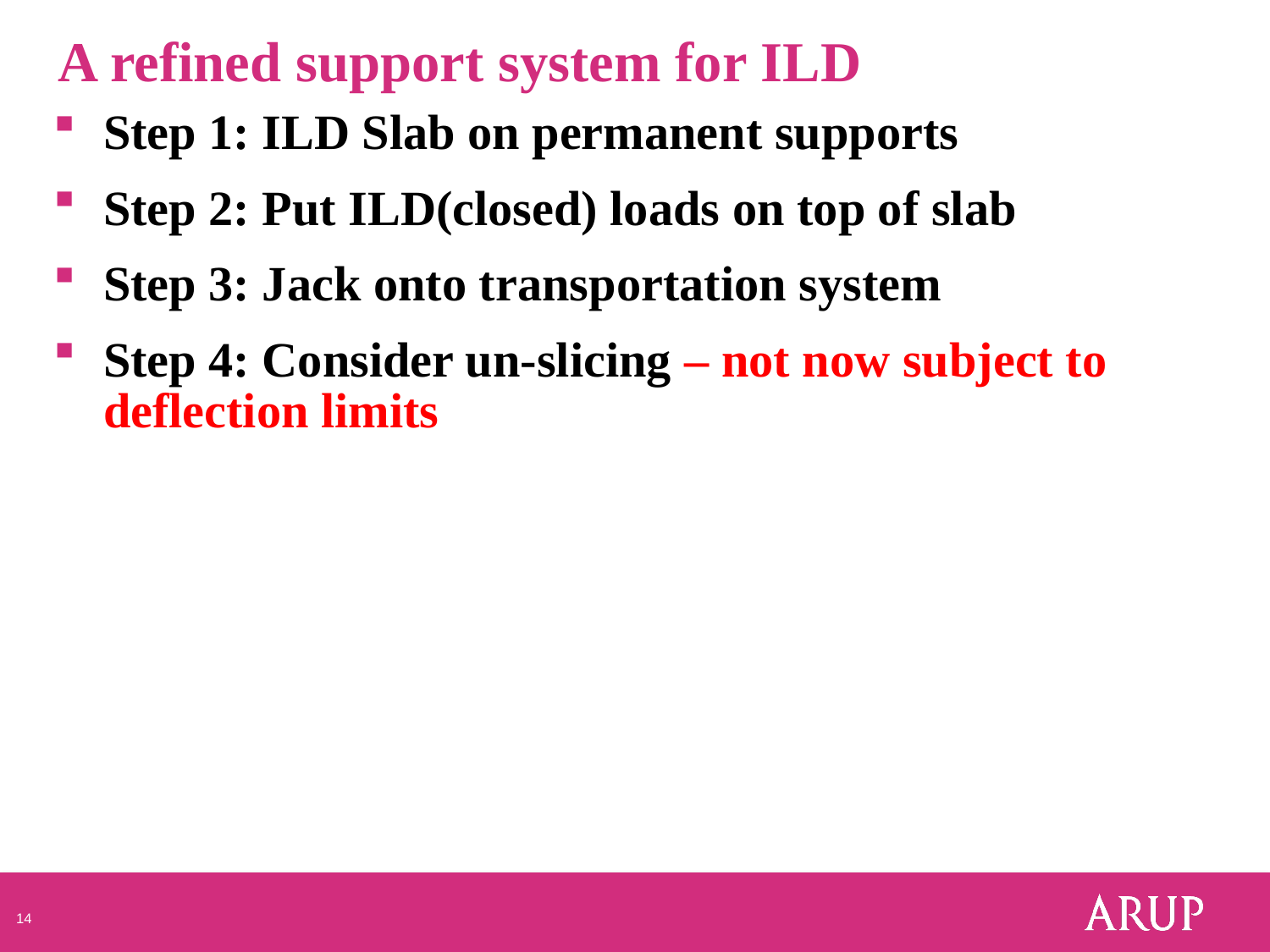

# A refined support system for ILD
Step 1: ILD Slab on permanent supports
Step 2: Put ILD(closed) loads on top of slab
Step 3: Jack onto transportation system
Step 4: Consider un-slicing – not now subject to deflection limits